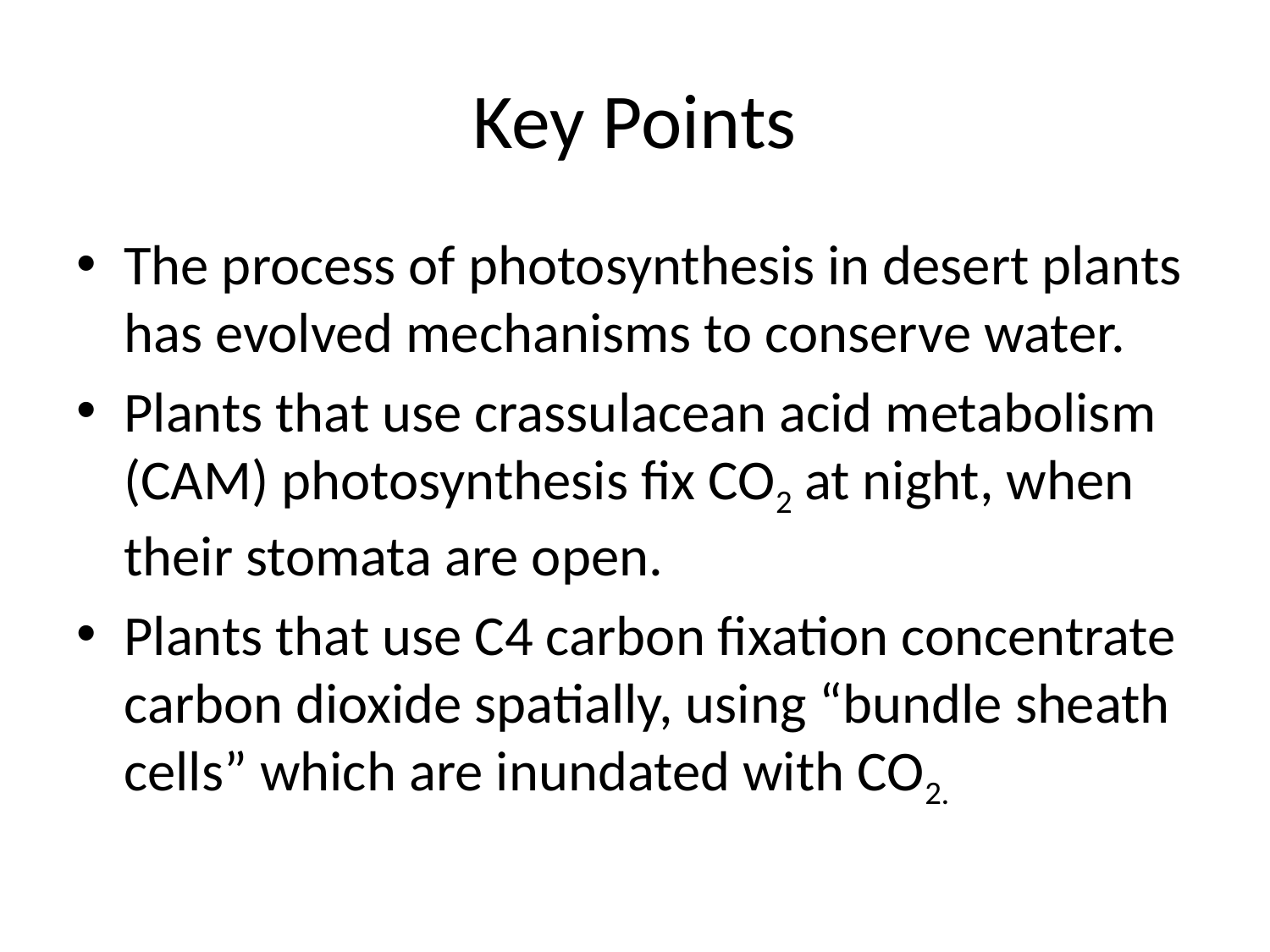

# Key Points
The process of photosynthesis in desert plants has evolved mechanisms to conserve water.
Plants that use crassulacean acid metabolism (CAM) photosynthesis fix CO2 at night, when their stomata are open.
Plants that use C4 carbon fixation concentrate carbon dioxide spatially, using “bundle sheath cells” which are inundated with CO2.